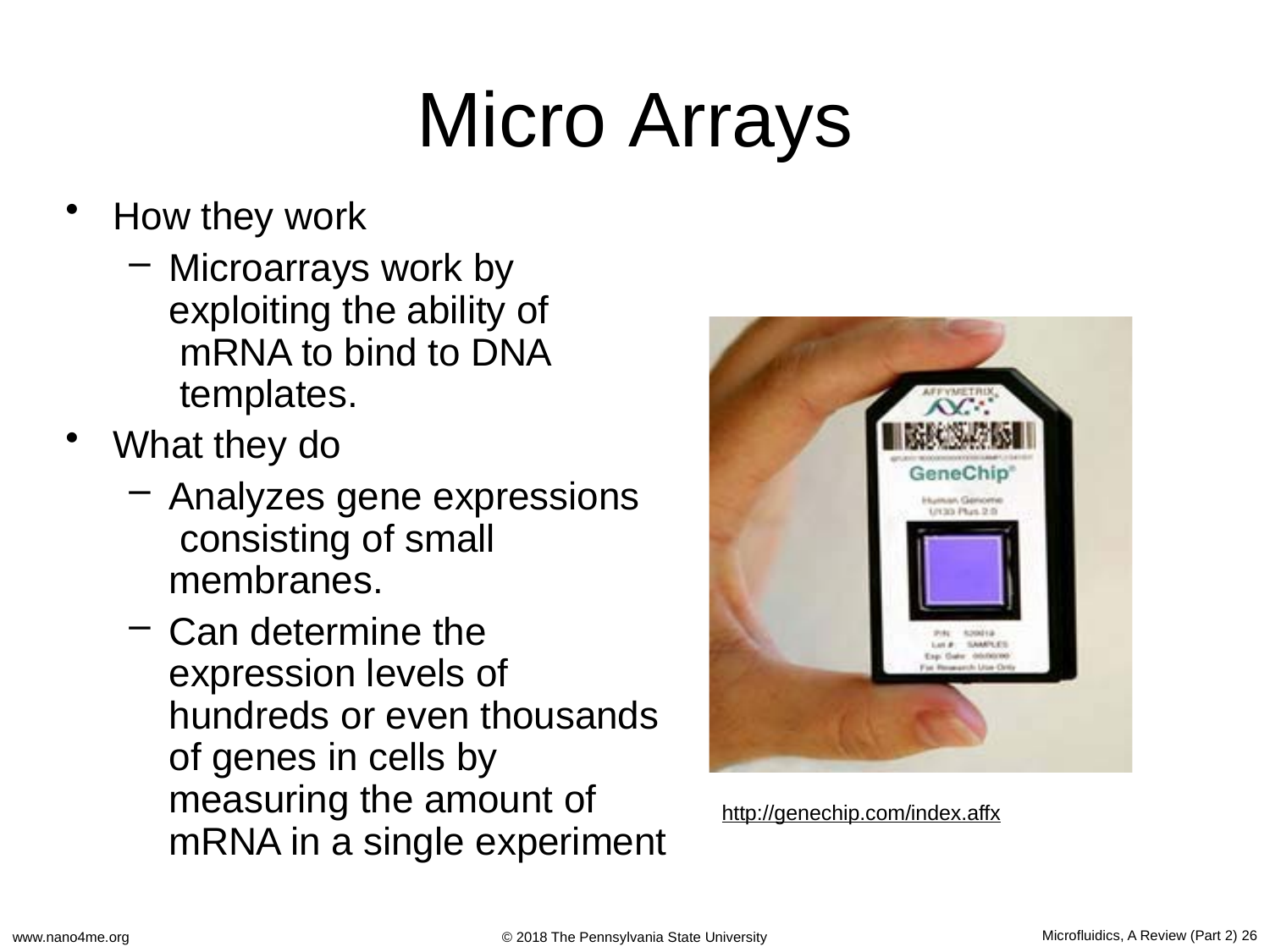

# Micro Arrays
How they work
Microarrays work by  exploiting the ability of  mRNA to bind to DNA  templates.
What they do
Analyzes gene expressions  consisting of small  membranes.
Can determine the  expression levels of  hundreds or even thousands  of genes in cells by  measuring the amount of  mRNA in a single experiment

http://genechip.com/index.affx